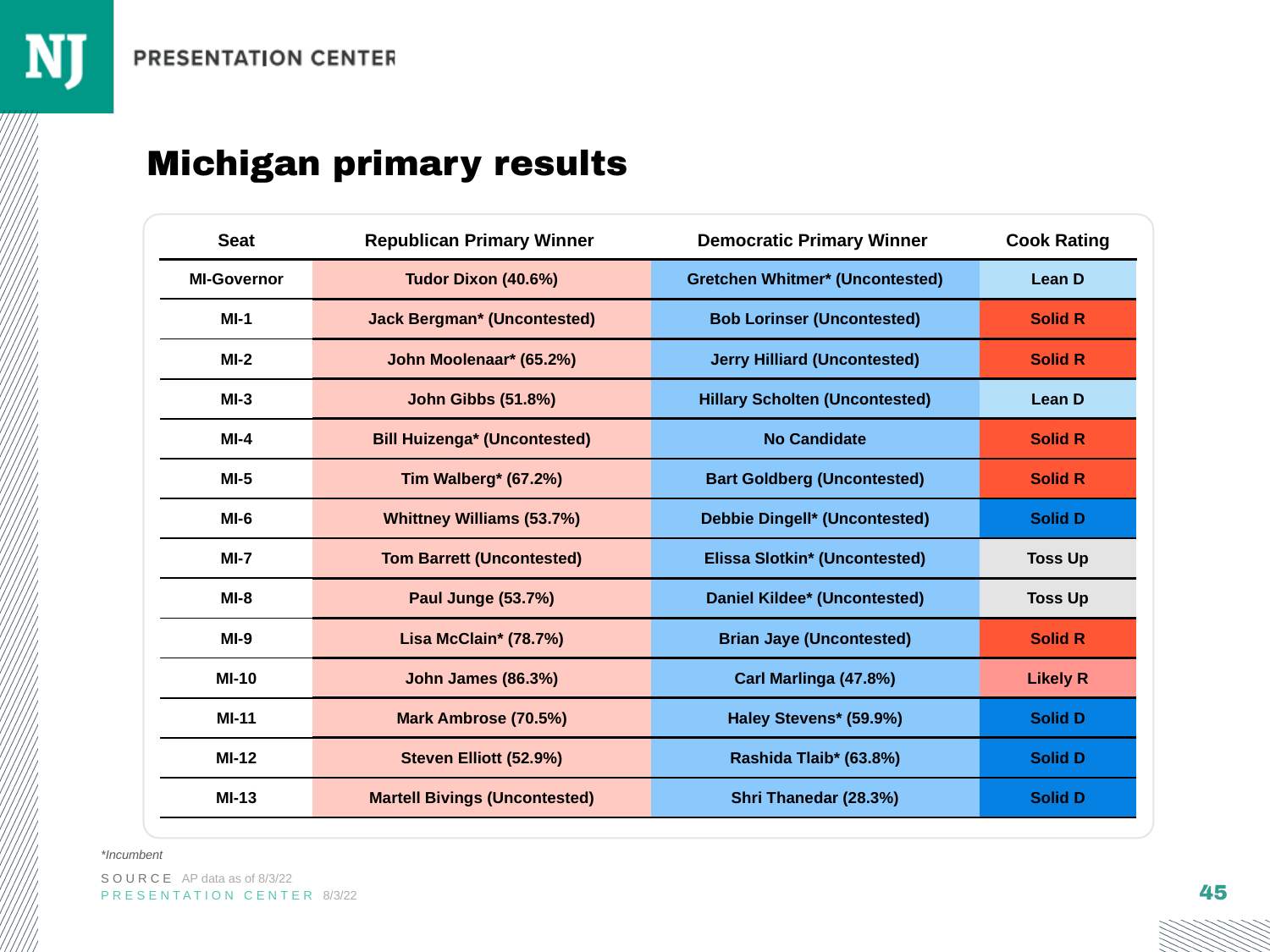

# Michigan primary results

| Seat | Republican Primary Winner | Democratic Primary Winner | Cook Rating |
| --- | --- | --- | --- |
| MI-Governor | Tudor Dixon (40.6%) | Gretchen Whitmer\* (Uncontested) | Lean D |
| MI-1 | Jack Bergman\* (Uncontested) | Bob Lorinser (Uncontested) | Solid R |
| MI-2 | John Moolenaar\* (65.2%) | Jerry Hilliard (Uncontested) | Solid R |
| MI-3 | John Gibbs (51.8%) | Hillary Scholten (Uncontested) | Lean D |
| MI-4 | Bill Huizenga\* (Uncontested) | No Candidate | Solid R |
| MI-5 | Tim Walberg\* (67.2%) | Bart Goldberg (Uncontested) | Solid R |
| MI-6 | Whittney Williams (53.7%) | Debbie Dingell\* (Uncontested) | Solid D |
| MI-7 | Tom Barrett (Uncontested) | Elissa Slotkin\* (Uncontested) | Toss Up |
| MI-8 | Paul Junge (53.7%) | Daniel Kildee\* (Uncontested) | Toss Up |
| MI-9 | Lisa McClain\* (78.7%) | Brian Jaye (Uncontested) | Solid R |
| MI-10 | John James (86.3%) | Carl Marlinga (47.8%) | Likely R |
| MI-11 | Mark Ambrose (70.5%) | Haley Stevens\* (59.9%) | Solid D |
| MI-12 | Steven Elliott (52.9%) | Rashida Tlaib\* (63.8%) | Solid D |
| MI-13 | Martell Bivings (Uncontested) | Shri Thanedar (28.3%) | Solid D |
*Incumbent
SOURCE AP data as of 8/3/22
PRESENTATION CENTER 8/3/22